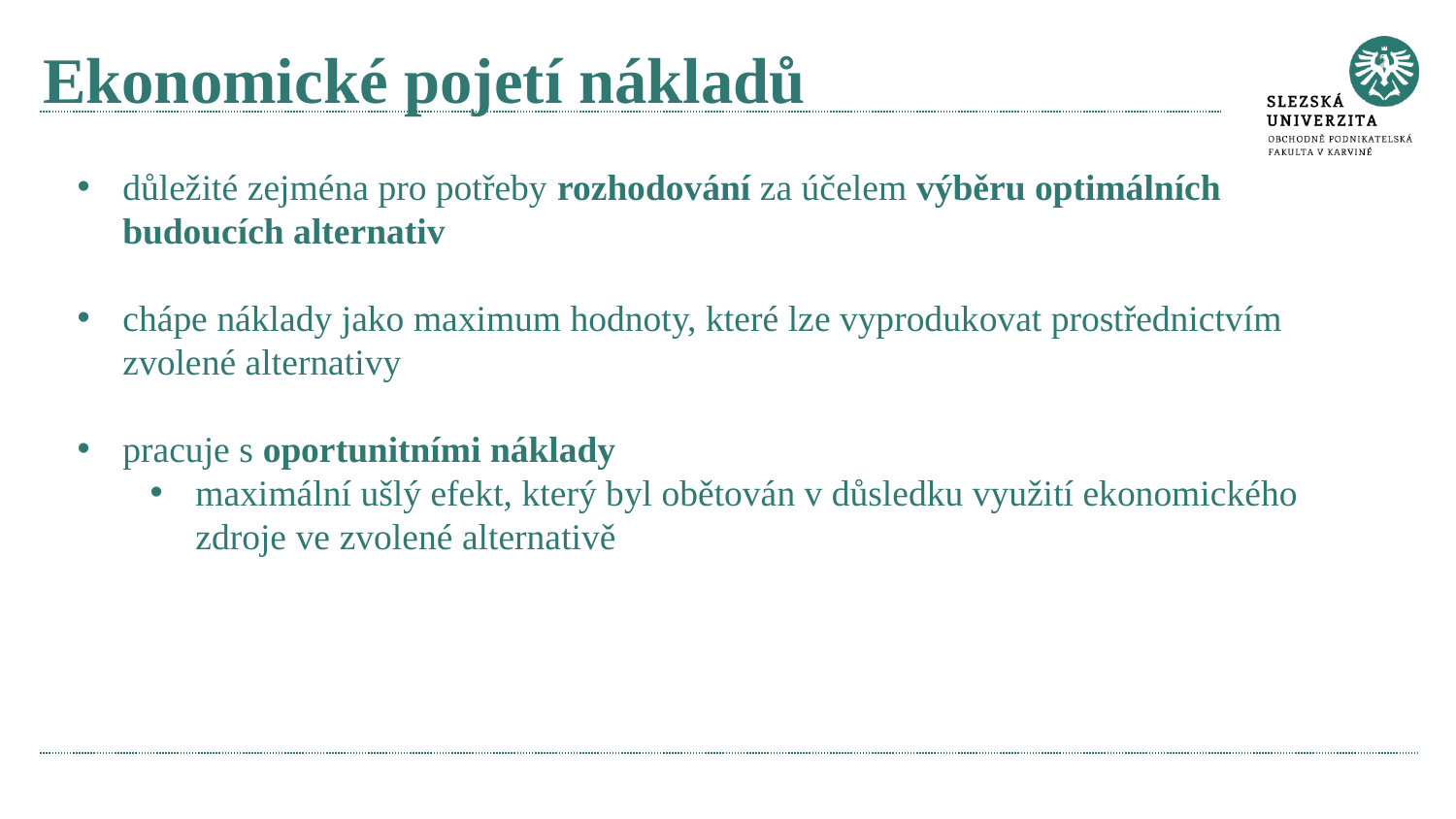

# Ekonomické pojetí nákladů

důležité zejména pro potřeby rozhodování za účelem výběru optimálních budoucích alternativ

chápe náklady jako maximum hodnoty, které lze vyprodukovat prostřednictvím zvolené alternativy

pracuje s oportunitními náklady
maximální ušlý efekt, který byl obětován v důsledku využití ekonomického zdroje ve zvolené alternativě